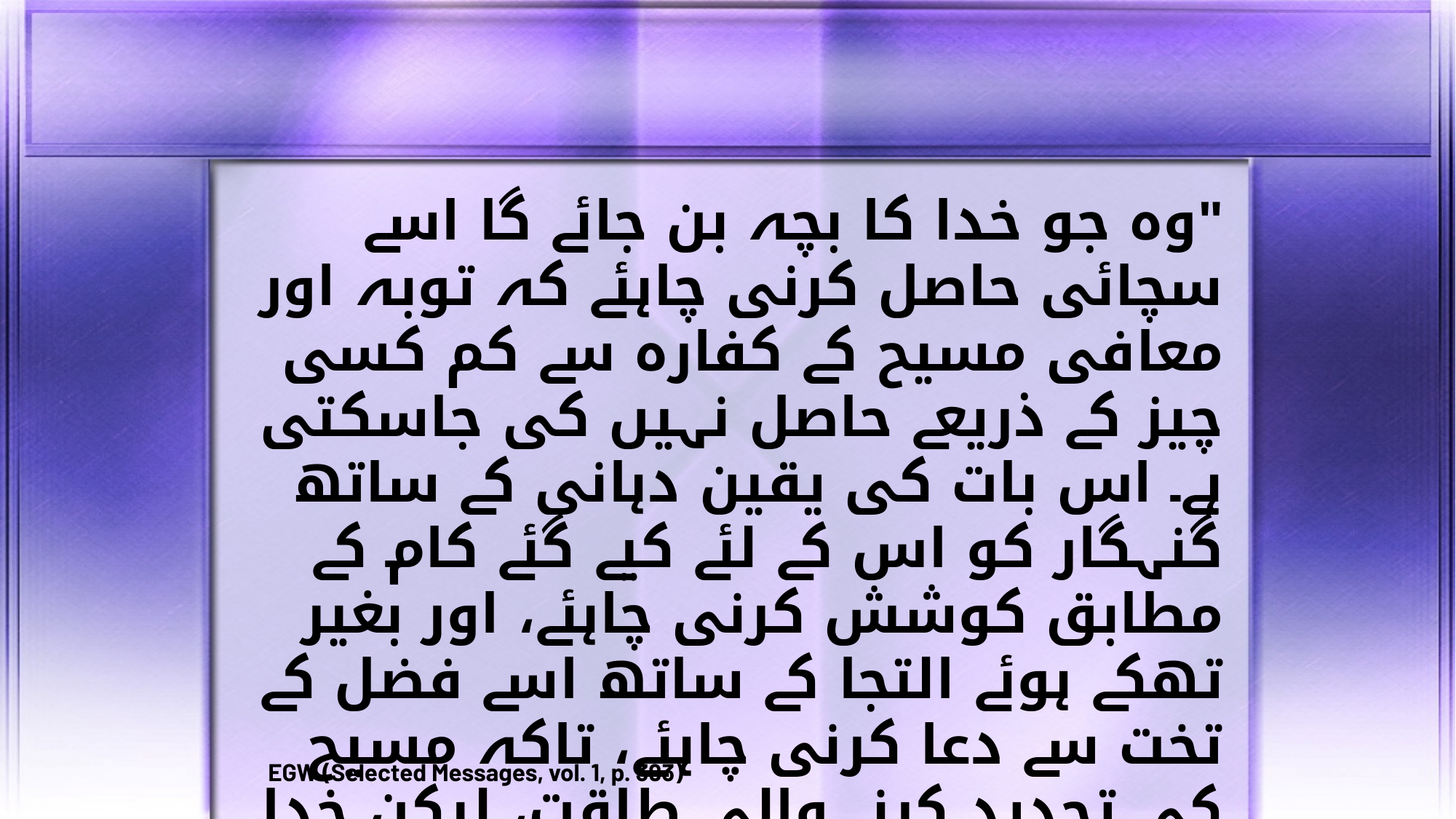

"وہ جو خدا کا بچہ بن جائے گا اسے سچائی حاصل کرنی چاہئے کہ توبہ اور معافی مسیح کے کفارہ سے کم کسی چیز کے ذریعے حاصل نہیں کی جاسکتی ہے۔ اس بات کی یقین دہانی کے ساتھ گنہگار کو اس کے لئے کیے گئے کام کے مطابق کوشش کرنی چاہئے، اور بغیر تھکے ہوئے التجا کے ساتھ اسے فضل کے تخت سے دعا کرنی چاہئے، تاکہ مسیح کی تجدید کرنے والی طاقت، لیکن خدا کی تجدید کرنے والی طاقت میں کوئی نہیں آئے گا۔ جس کو وہ معاف کرتا ہے وہ سب سے پہلے توبہ کرتا ہے، اور مسیح کی ابدی راستبازی ہرایماندار  روح کے حساب سے رکھی جاتی ہے، جو کہ آسمان  میں بُنی ہوئی، توبہ کرنے والے، ایماندار گنہگار کے لیے مہیا کی گئی ہے"
EGW (Selected Messages, vol. 1, p. 393)